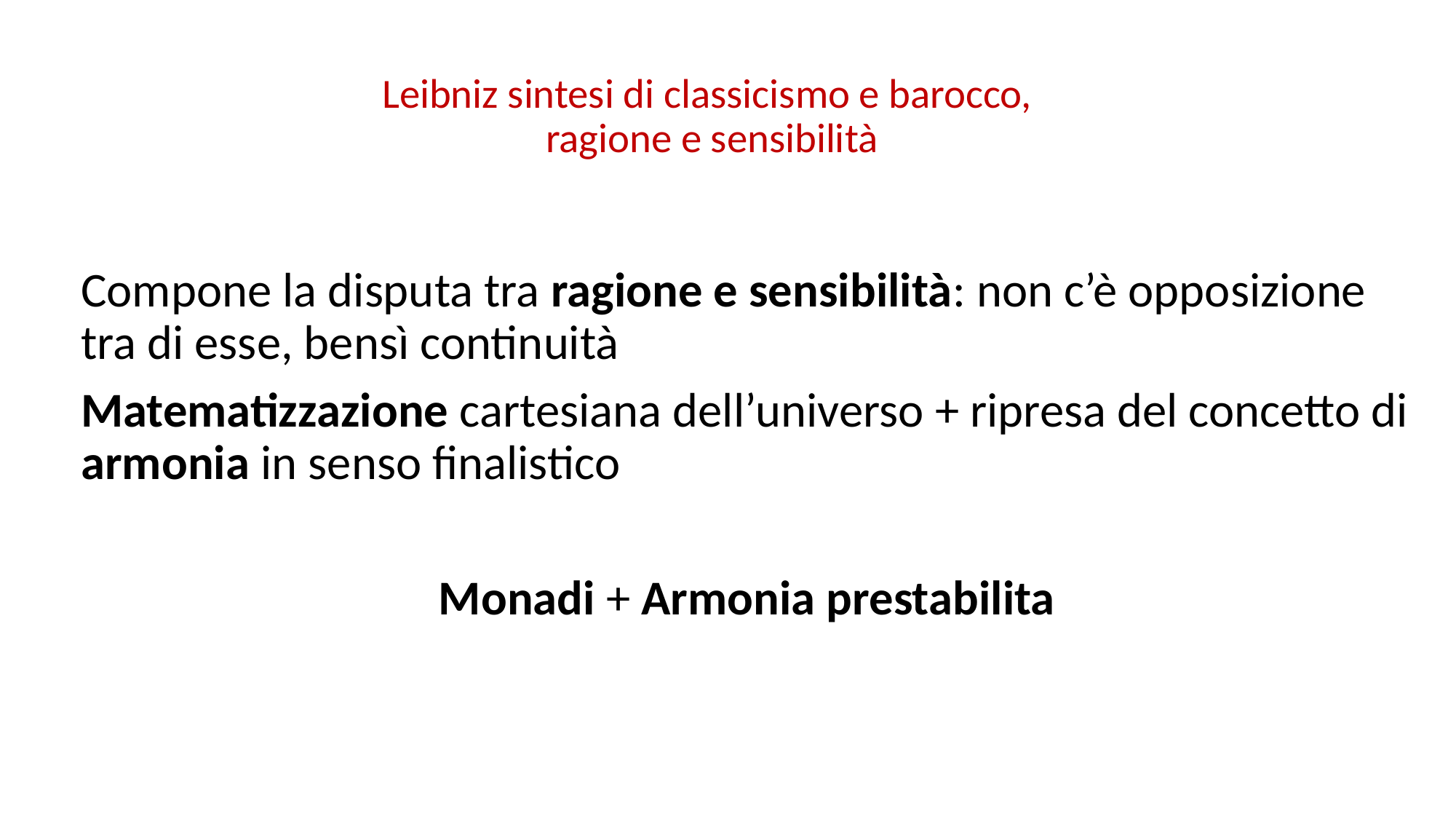

# Leibniz sintesi di classicismo e barocco, ragione e sensibilità
Compone la disputa tra ragione e sensibilità: non c’è opposizione tra di esse, bensì continuità
Matematizzazione cartesiana dell’universo + ripresa del concetto di armonia in senso finalistico

Monadi + Armonia prestabilita